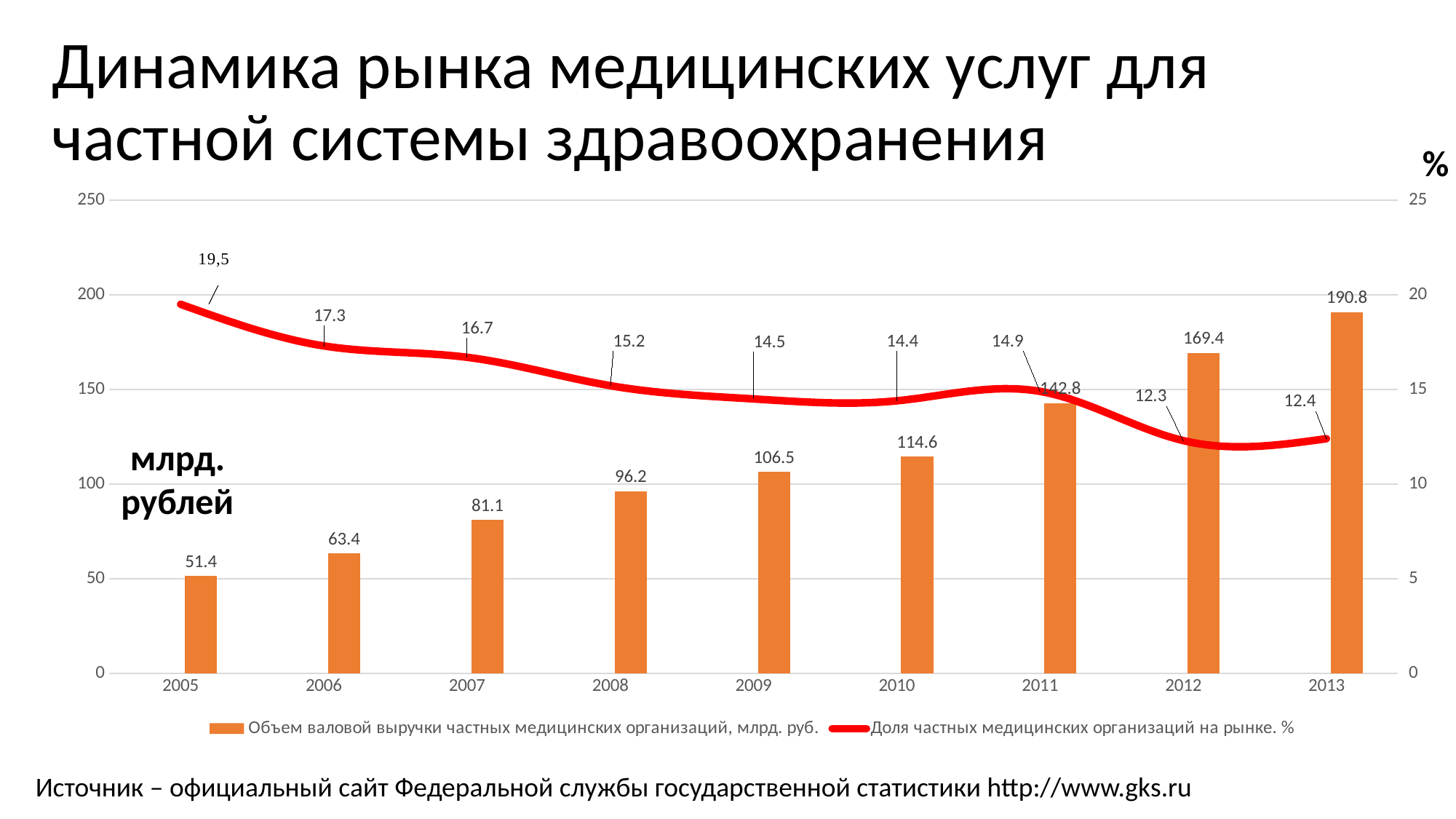

# Динамика рынка медицинских услуг для частной системы здравоохранения
%

### Chart

| Category | Столбец1 | Объем валовой выручки частных медицинских организаций, млрд. руб. | Доля частных медицинских организаций на рынке. % |
|---|---|---|---|
| 2005 | None | 51.4 | 19.5 |
| 2006 | None | 63.4 | 17.3 |
| 2007 | None | 81.1 | 16.7 |
| 2008 | None | 96.2 | 15.2 |
| 2009 | None | 106.5 | 14.5 |
| 2010 | None | 114.6 | 14.4 |
| 2011 | None | 142.8 | 14.9 |
| 2012 | None | 169.4 | 12.3 |
| 2013 | None | 190.8 | 12.4 |
млрд. рублей
Источник – официальный сайт Федеральной службы государственной статистики http://www.gks.ru